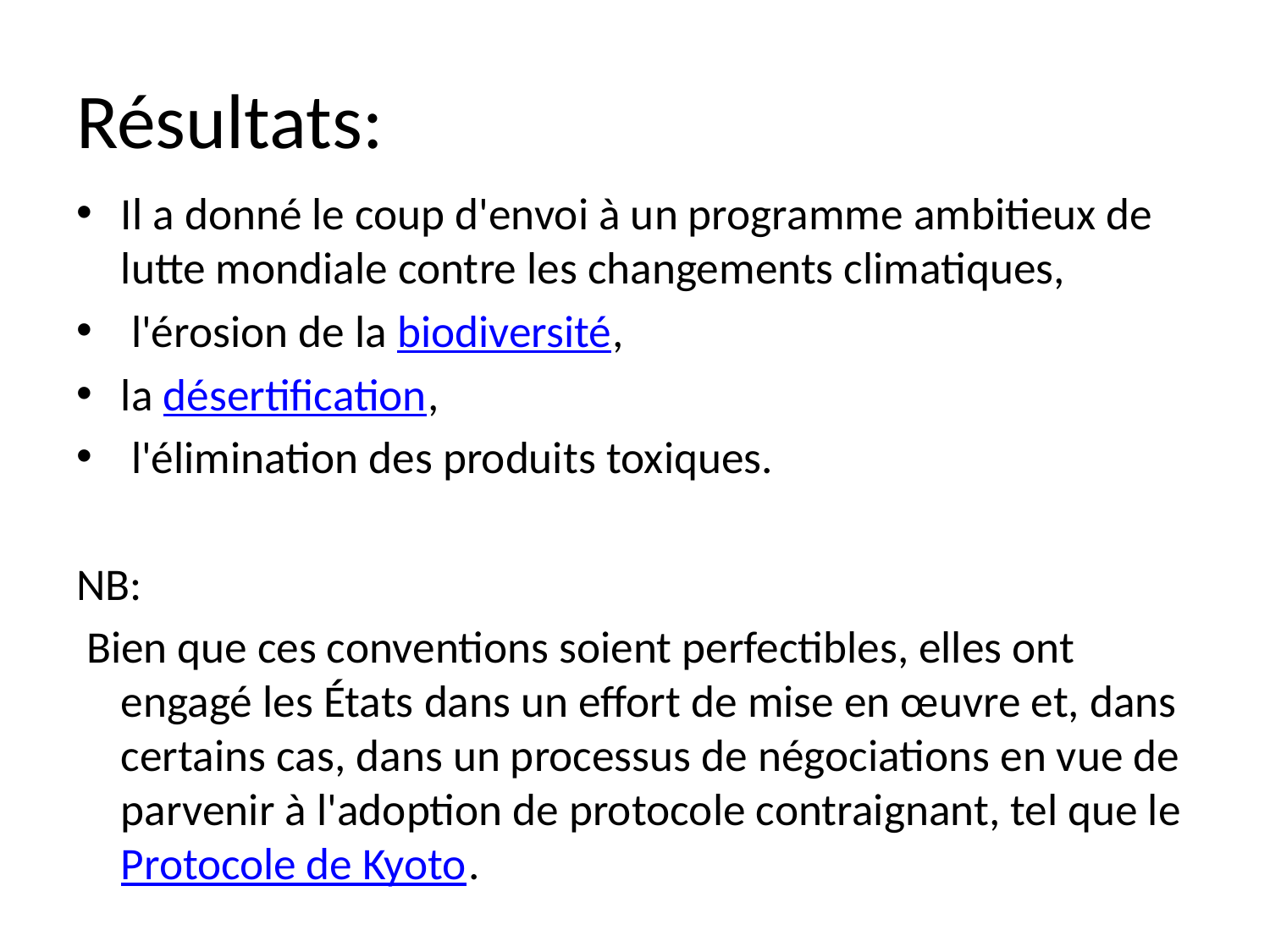

# Résultats:
Il a donné le coup d'envoi à un programme ambitieux de lutte mondiale contre les changements climatiques,
 l'érosion de la biodiversité,
la désertification,
 l'élimination des produits toxiques.

NB:
 Bien que ces conventions soient perfectibles, elles ont engagé les États dans un effort de mise en œuvre et, dans certains cas, dans un processus de négociations en vue de parvenir à l'adoption de protocole contraignant, tel que le Protocole de Kyoto.